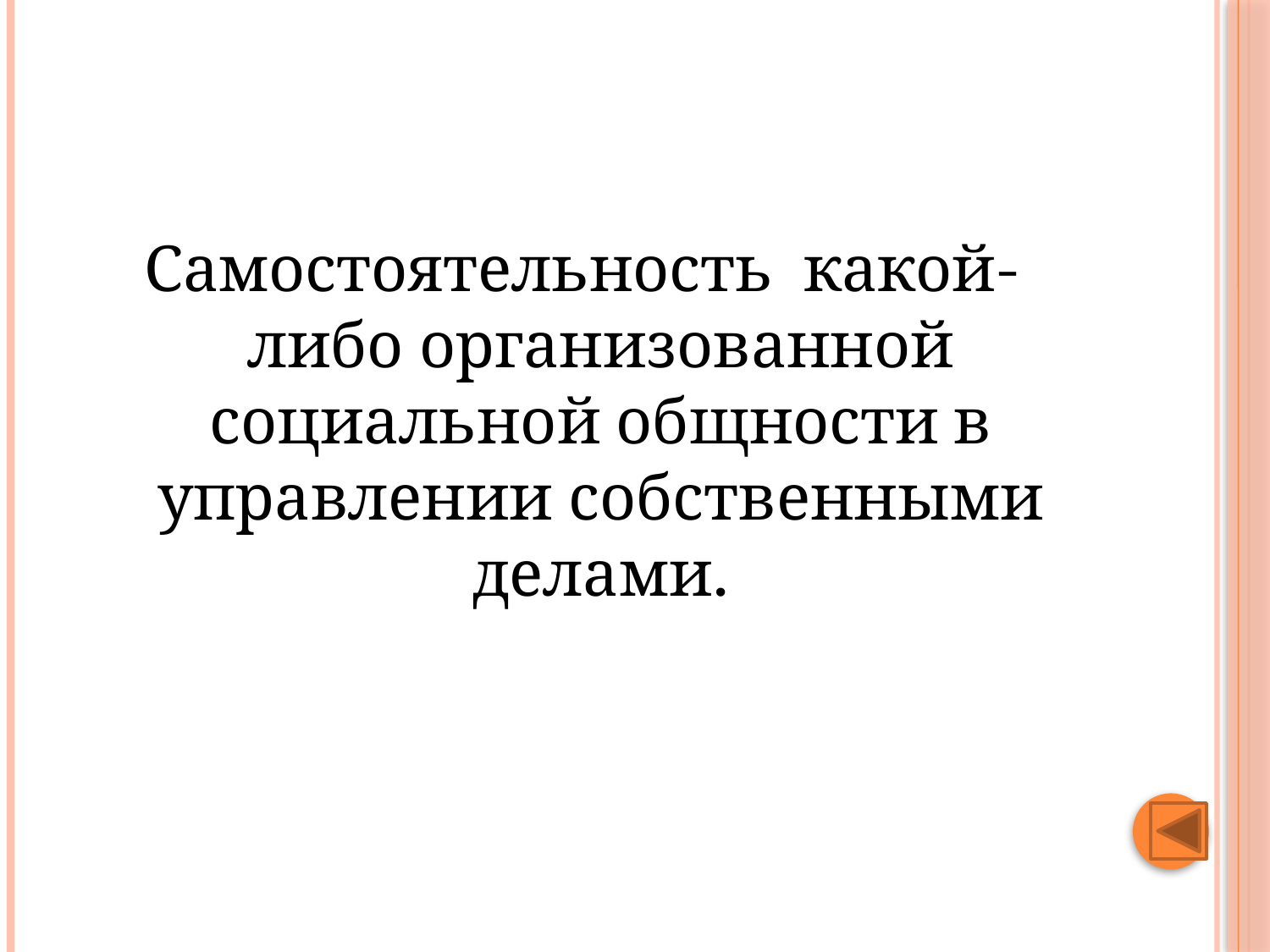

#
Самостоятельность  какой-либо организованной социальной общности в управлении собственными делами.